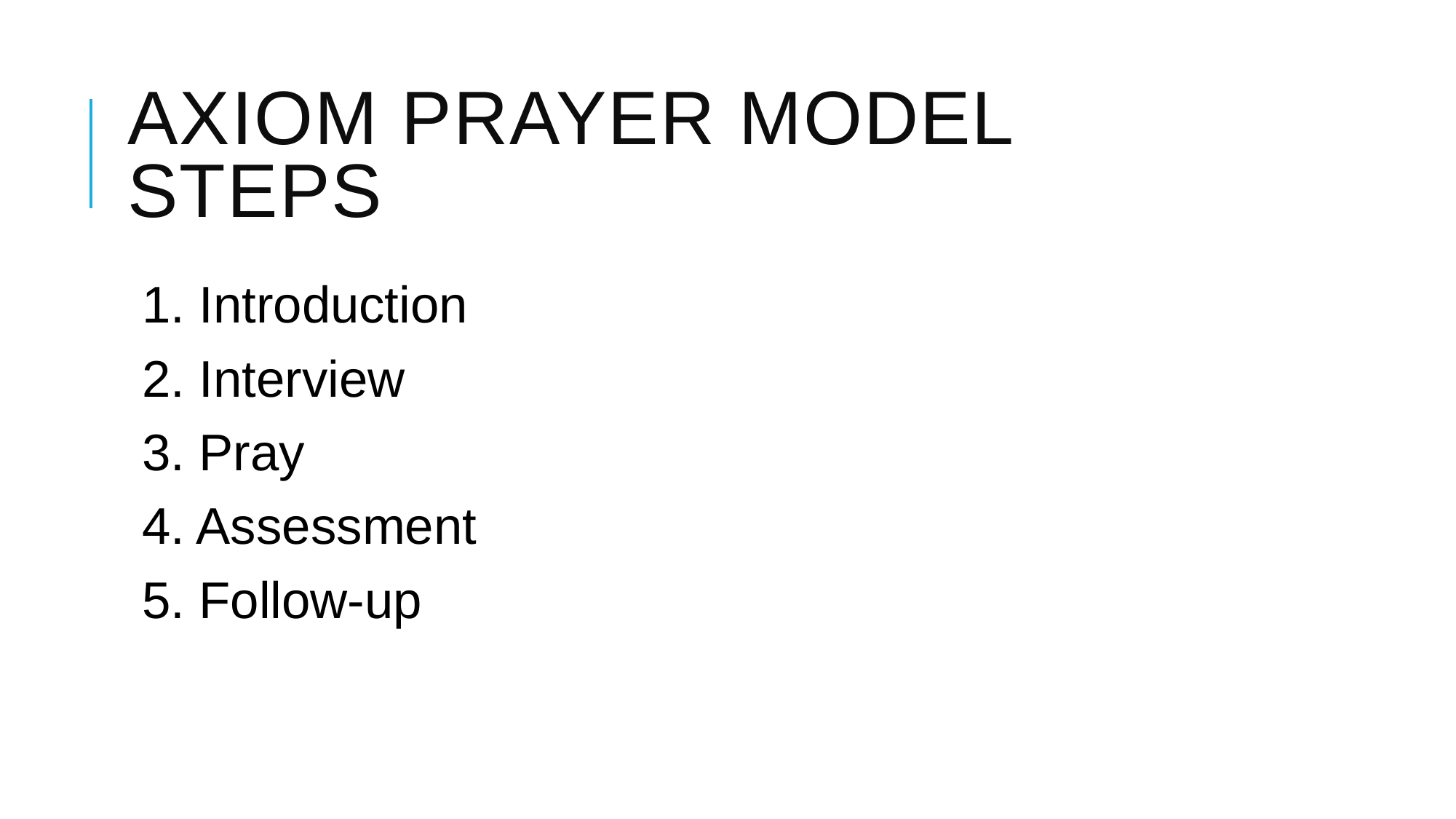

# AXIOM PRAYER MODEL STEPS
1. Introduction
2. Interview
3. Pray
4. Assessment
5. Follow-up